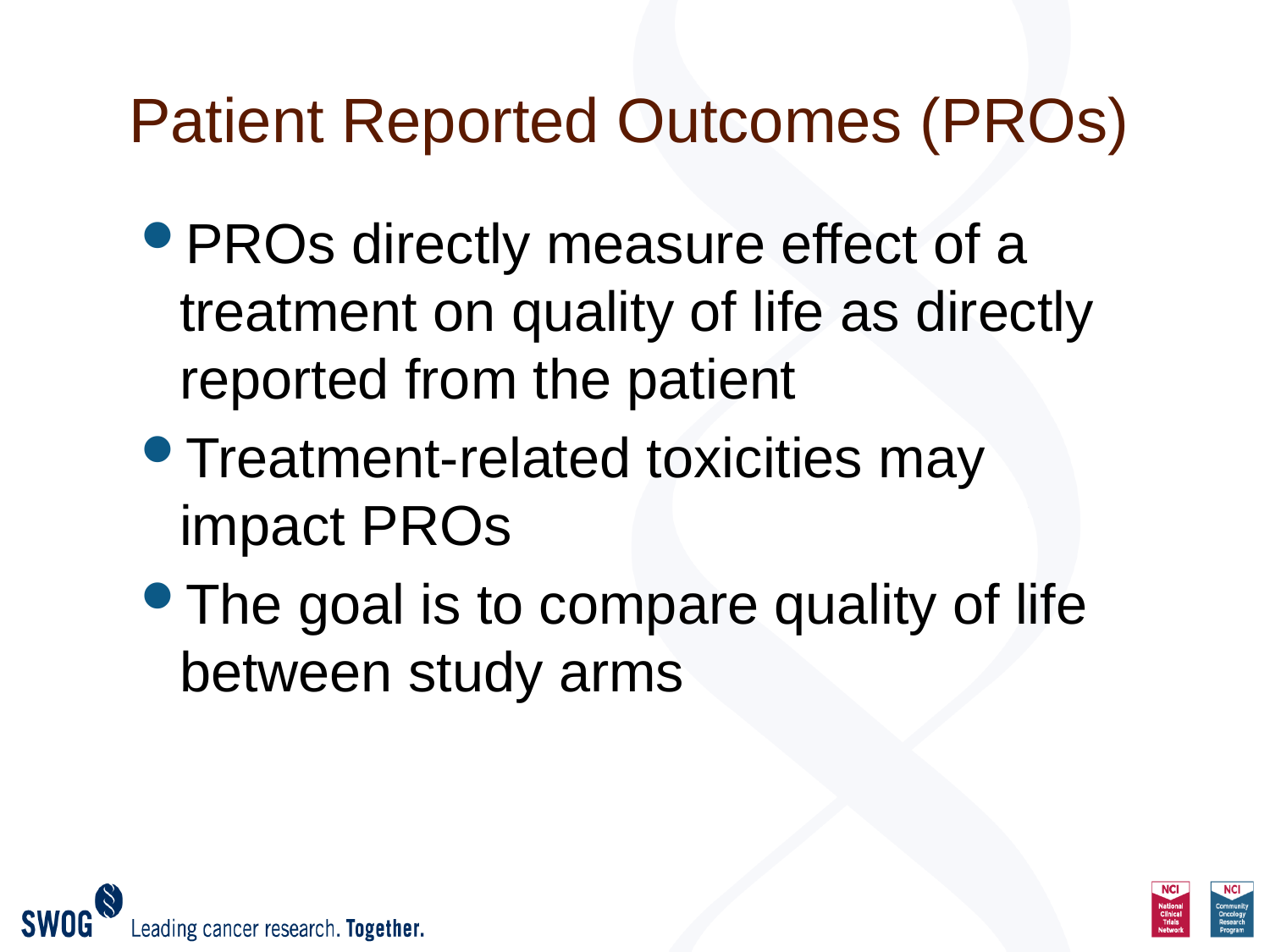

# Patient Reported Outcomes (PROs)
PROs directly measure effect of a treatment on quality of life as directly reported from the patient
Treatment-related toxicities may impact PROs
The goal is to compare quality of life between study arms